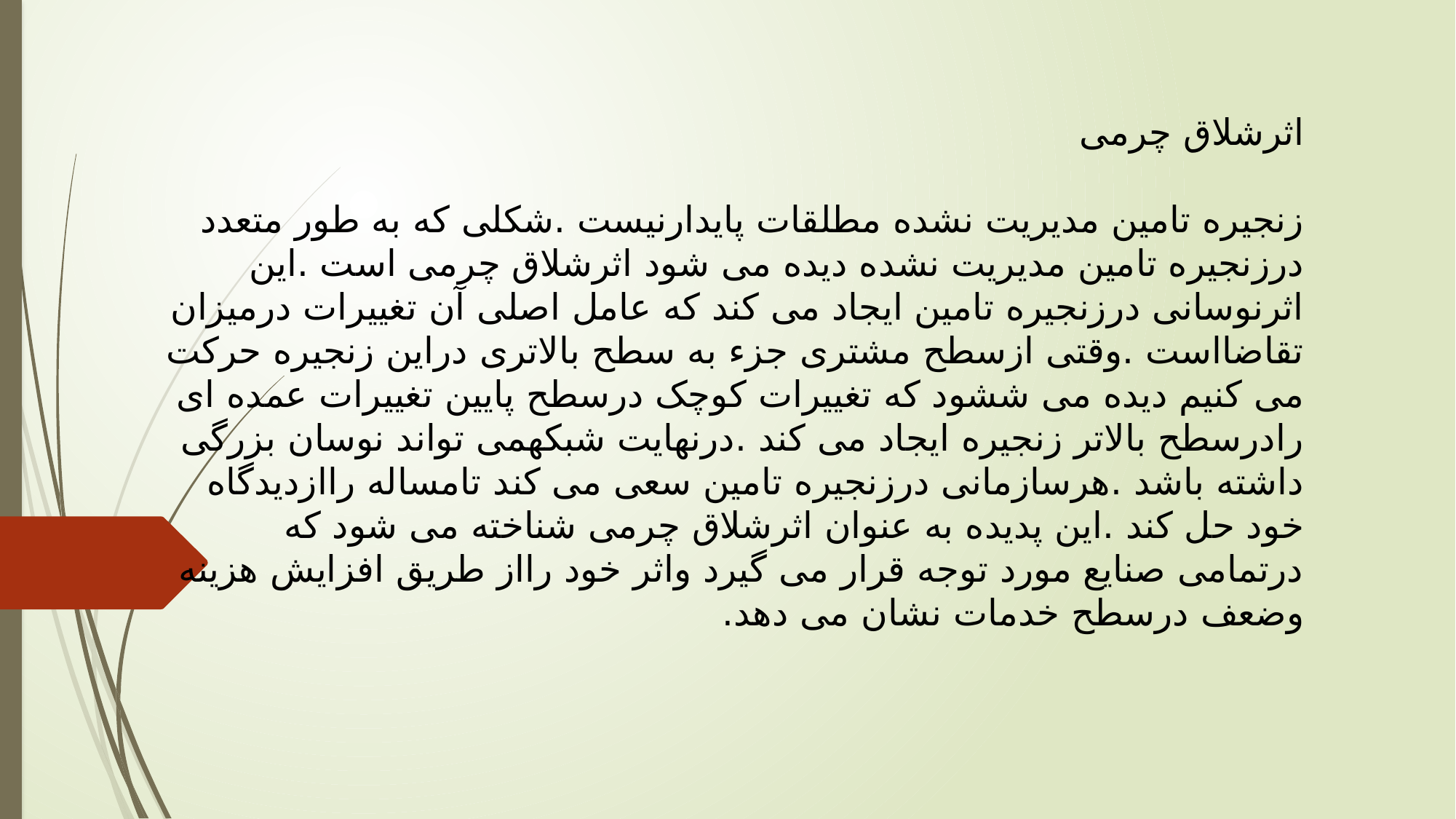

اثرشلاق چرمی

زنجیره تامین مدیریت نشده مطلقات پایدارنیست .شکلی که به طور متعدد درزنجیره تامین مدیریت نشده دیده می شود اثرشلاق چرمی است .این اثرنوسانی درزنجیره تامین ایجاد می کند که عامل اصلی آن تغییرات درمیزان تقاضااست .وقتی ازسطح مشتری جزء به سطح بالاتری دراین زنجیره حرکت می کنیم دیده می ششود که تغییرات کوچک درسطح پایین تغییرات عمده ای رادرسطح بالاتر زنجیره ایجاد می کند .درنهایت شبکهمی تواند نوسان بزرگی داشته باشد .هرسازمانی درزنجیره تامین سعی می کند تامساله راازدیدگاه خود حل کند .این پدیده به عنوان اثرشلاق چرمی شناخته می شود که درتمامی صنایع مورد توجه قرار می گیرد واثر خود رااز طریق افزایش هزینه وضعف درسطح خدمات نشان می دهد.